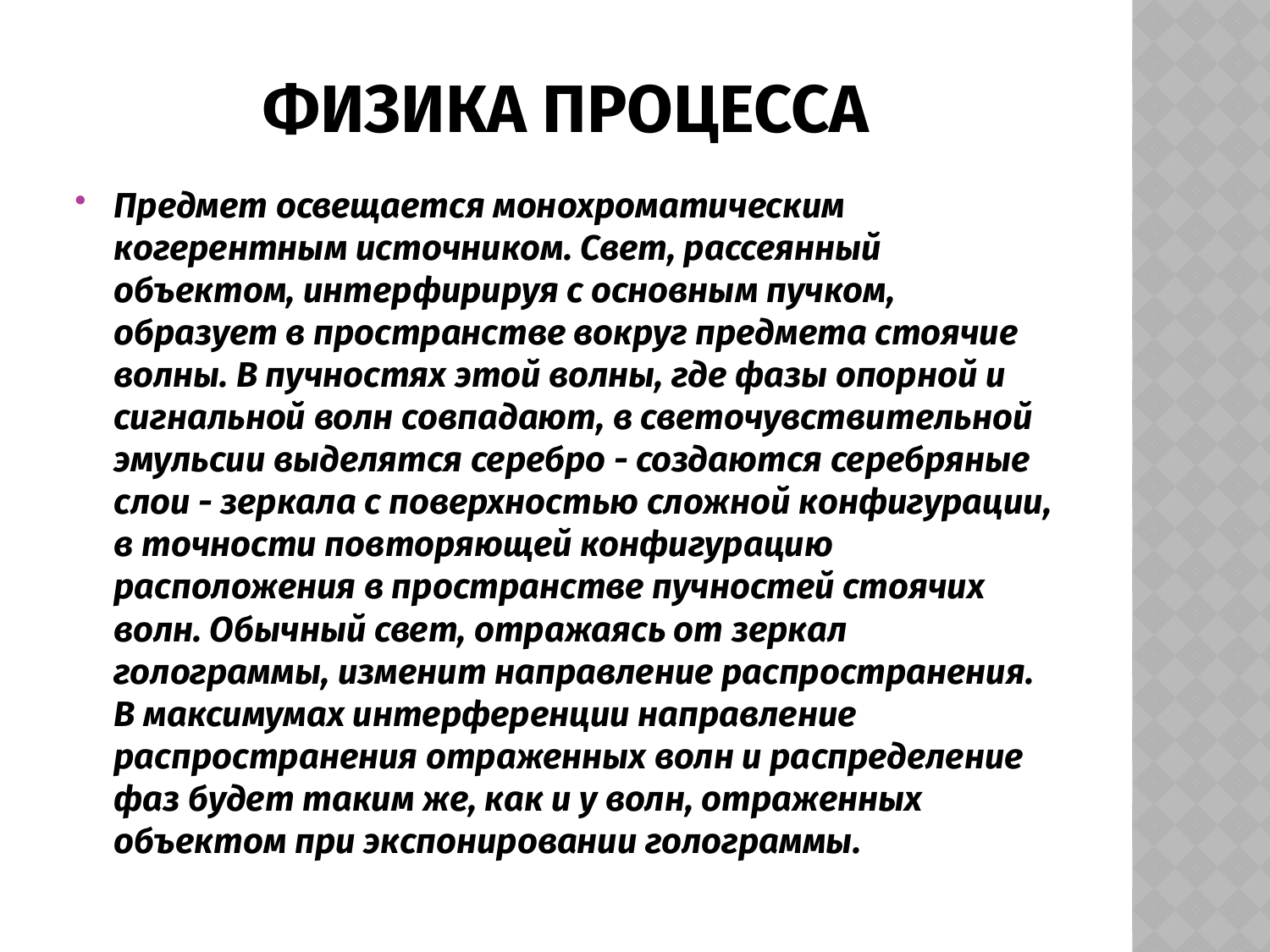

# Физика процесса
Предмет освещается монохроматическим когерентным источником. Свет, рассеянный   объектом, интерфирируя с основным пучком, образует в пространстве вокруг предмета стоячие волны. В пучностях этой волны, где фазы опорной и сигнальной волн совпадают, в светочувствительной эмульсии выделятся серебро - создаются серебряные слои - зеркала с поверхностью сложной конфигурации, в точности повторяющей конфигурацию  расположения в пространстве пучностей стоячих волн. Обычный свет, отражаясь от зеркал голограммы, изменит направление распространения. В максимумах интерференции направление распространения отраженных волн и распределение фаз будет таким же, как и у волн, отраженных объектом при экспонировании голограммы.